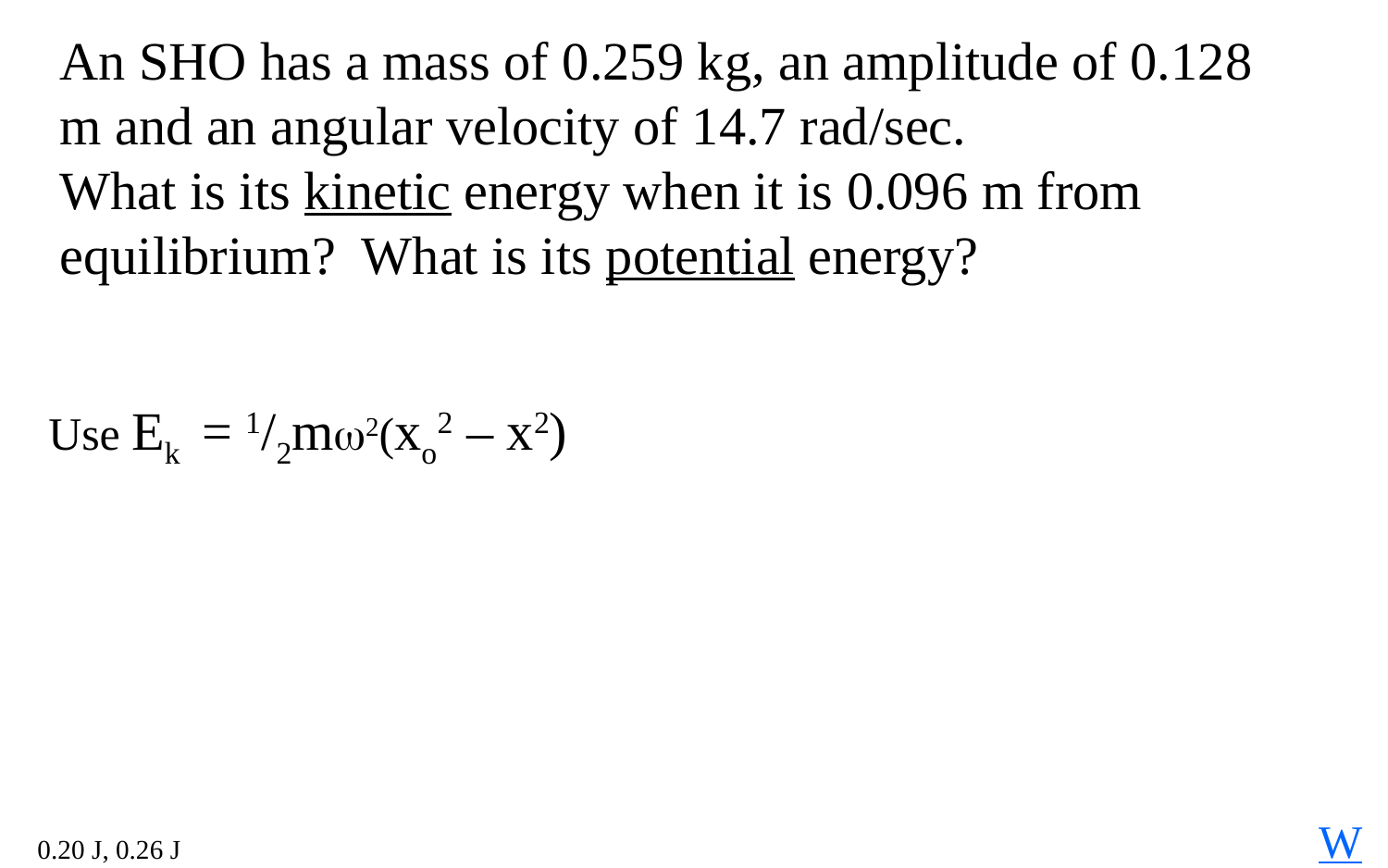

An SHO has a mass of 0.259 kg, an amplitude of 0.128 m and an angular velocity of 14.7 rad/sec.
What is its kinetic energy when it is 0.096 m from equilibrium?  What is its potential energy?
Use Ek  = 1/2mω2(xo2 – x2)

W
0.20 J, 0.26 J